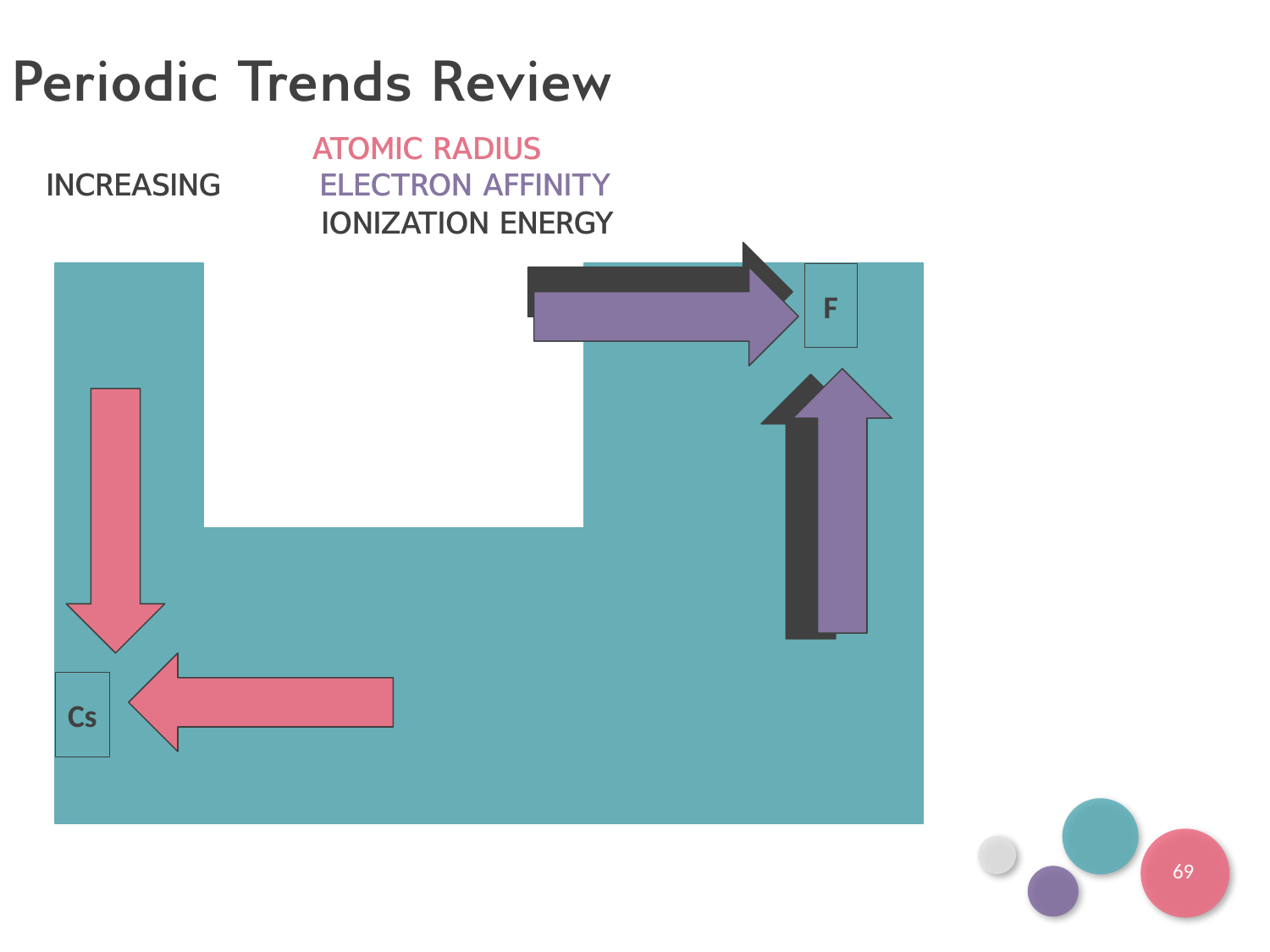

Periodic Trends Review
ATOMIC RADIUS
INCREASING
ELECTRON AFFINITY

IONIZATION ENERGY

F

Cs

69